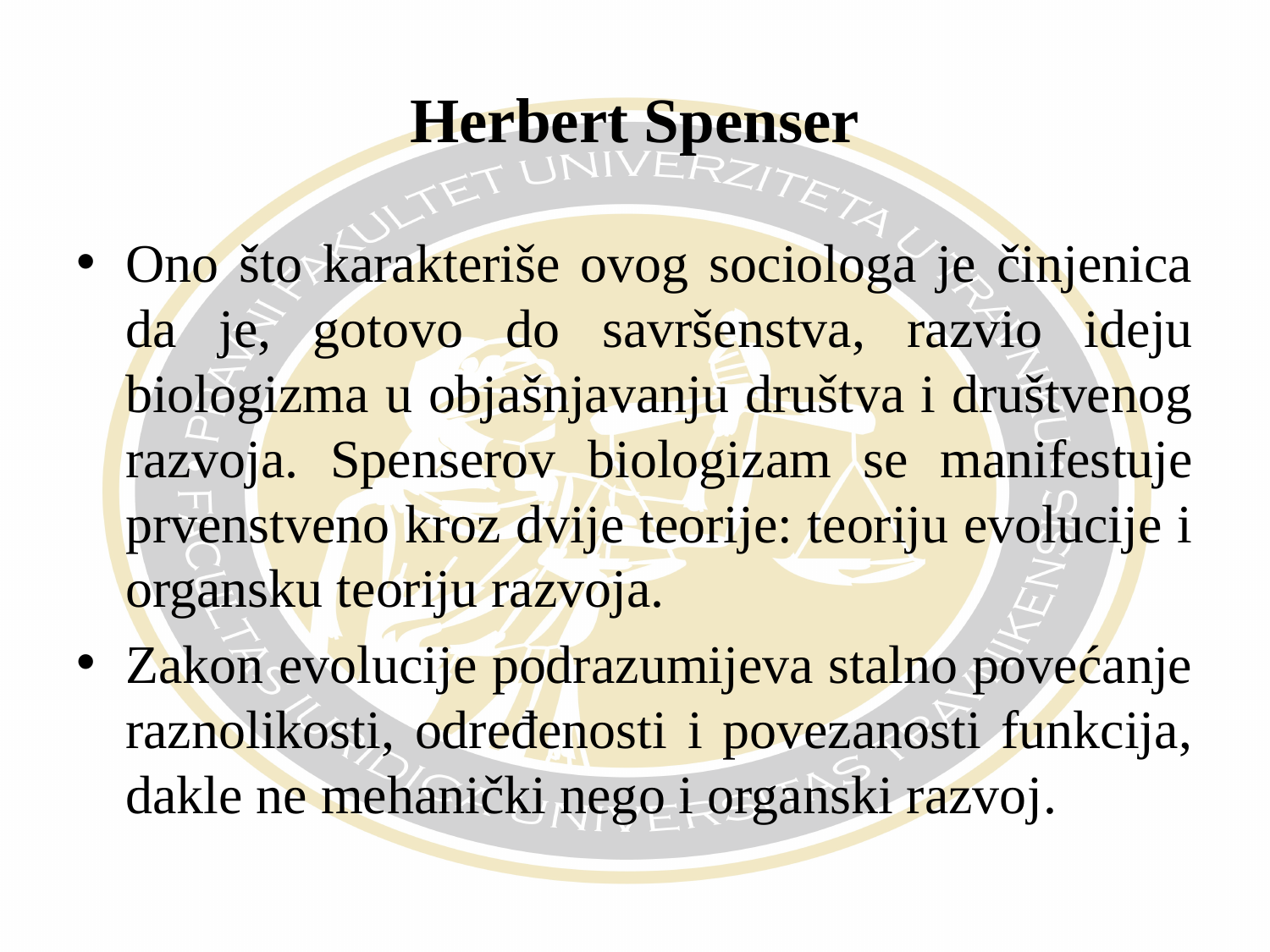

# Herbert Spenser
Ono što karakteriše ovog sociologa je činjenica da je, gotovo do savršenstva, razvio ideju biologizma u objašnjavanju društva i društvenog razvoja. Spenserov biologizam se manifestuje prvenstveno kroz dvije teorije: teoriju evolucije i organsku teoriju razvoja.
Zakon evolucije podrazumijeva stalno povećanje raznolikosti, određenosti i povezanosti funkcija, dakle ne mehanički nego i organski razvoj.